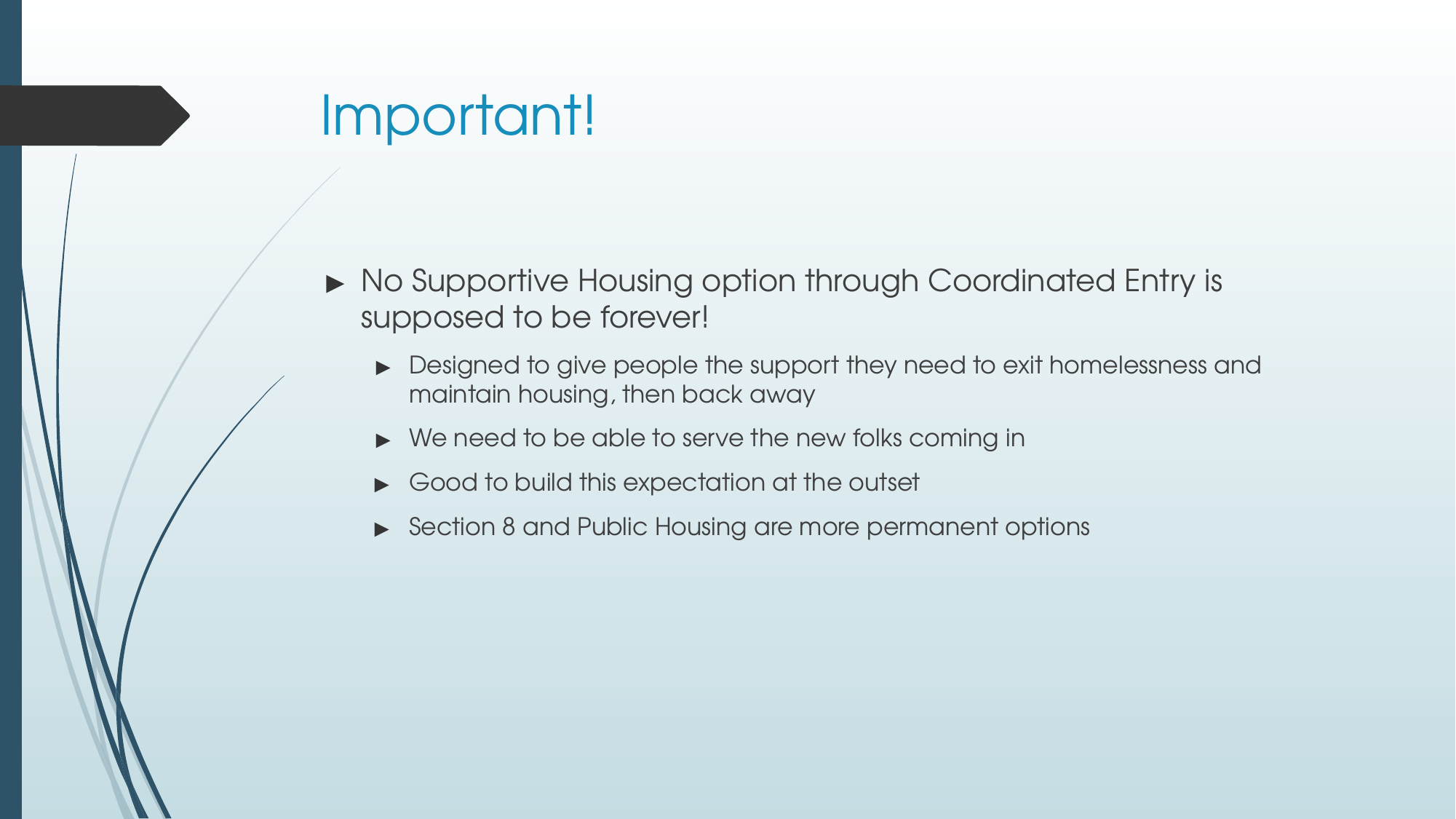

# Important!
No Supportive Housing option through Coordinated Entry is supposed to be forever!
Designed to give people the support they need to exit homelessness and maintain housing, then back away
We need to be able to serve the new folks coming in
Good to build this expectation at the outset
Section 8 and Public Housing are more permanent options